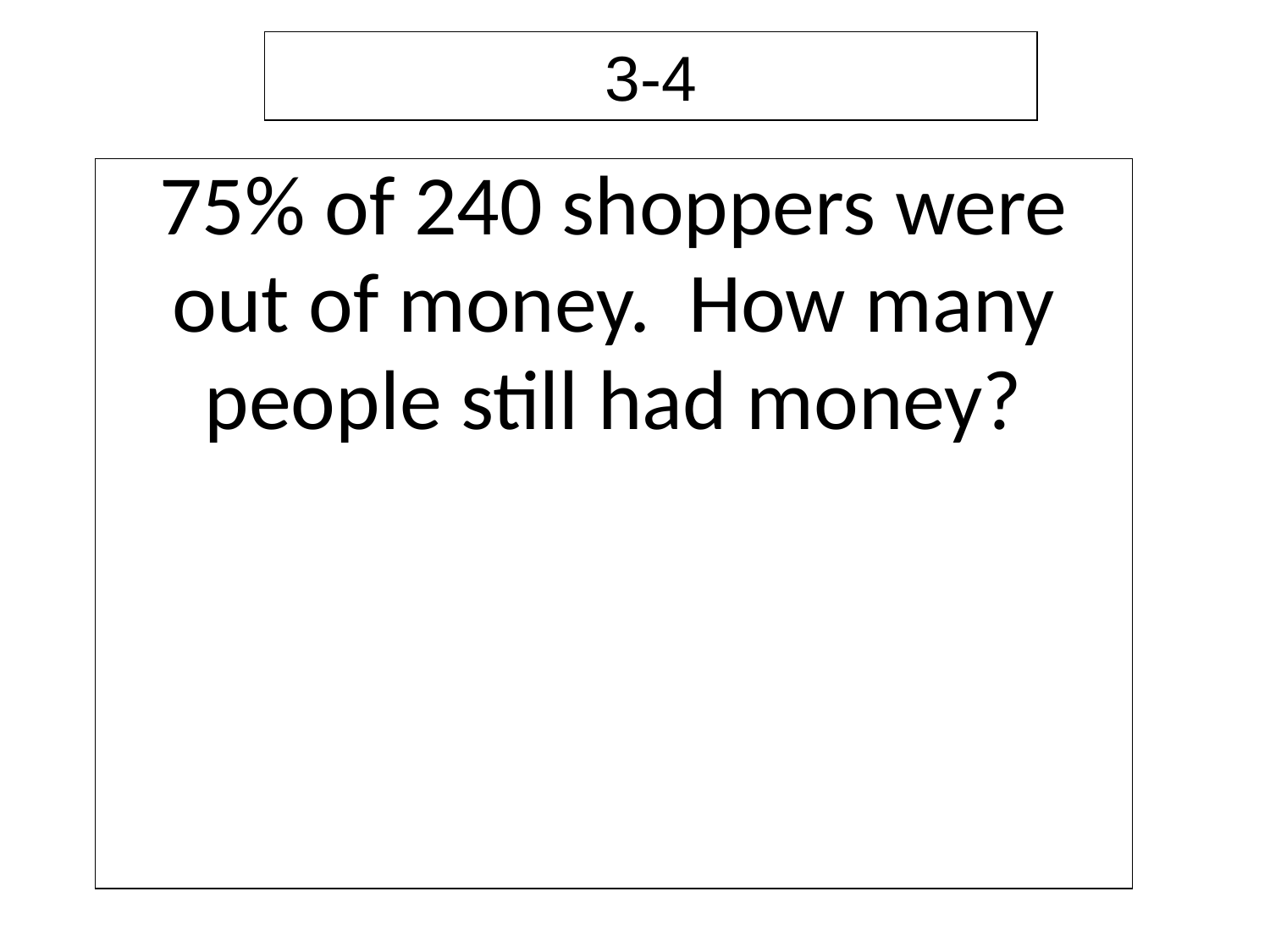

3-4
| 75% of 240 shoppers were out of money. How many people still had money? |
| --- |